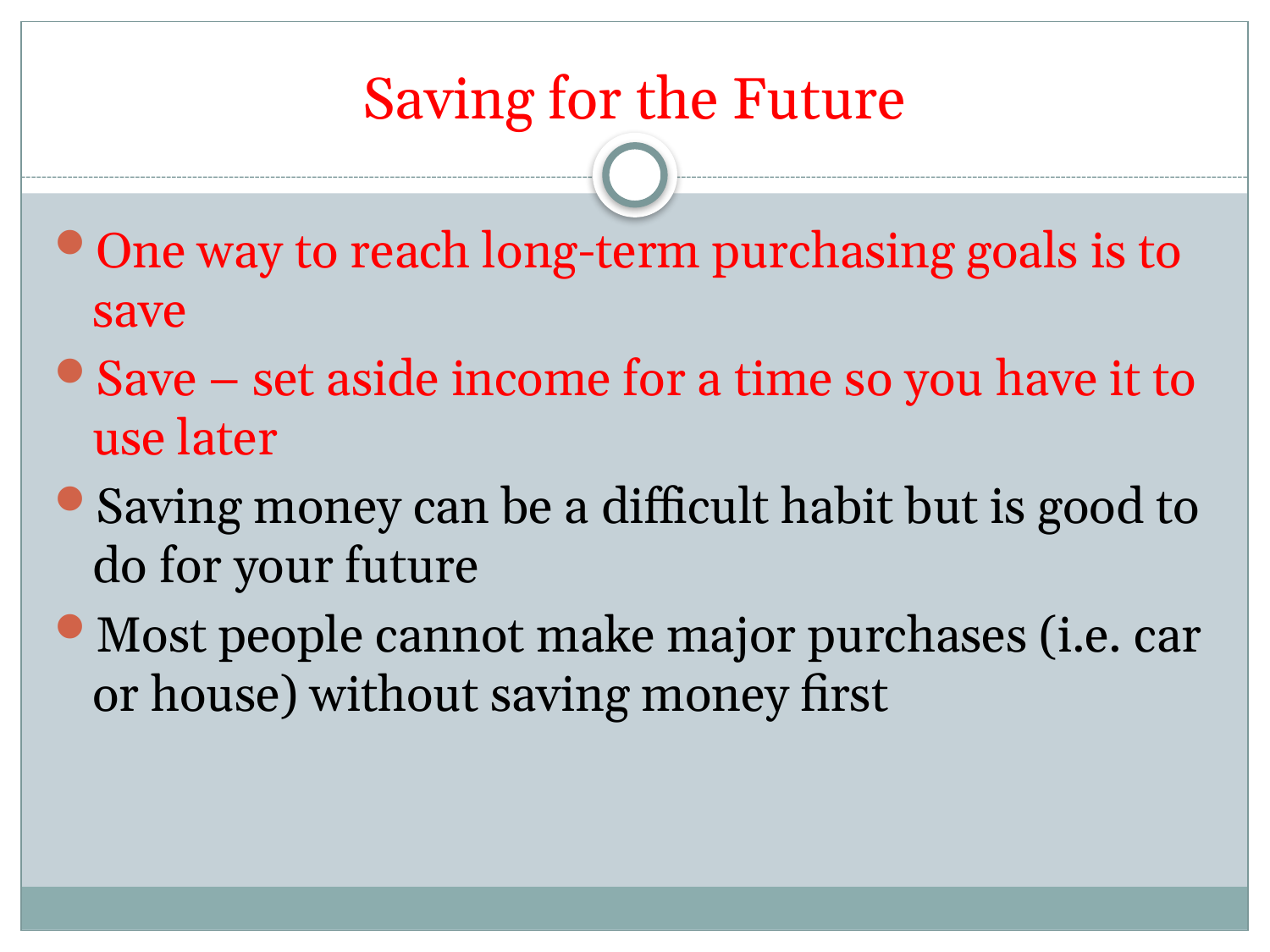

# Saving for the Future
One way to reach long-term purchasing goals is to save
Save – set aside income for a time so you have it to use later
Saving money can be a difficult habit but is good to do for your future
Most people cannot make major purchases (i.e. car or house) without saving money first